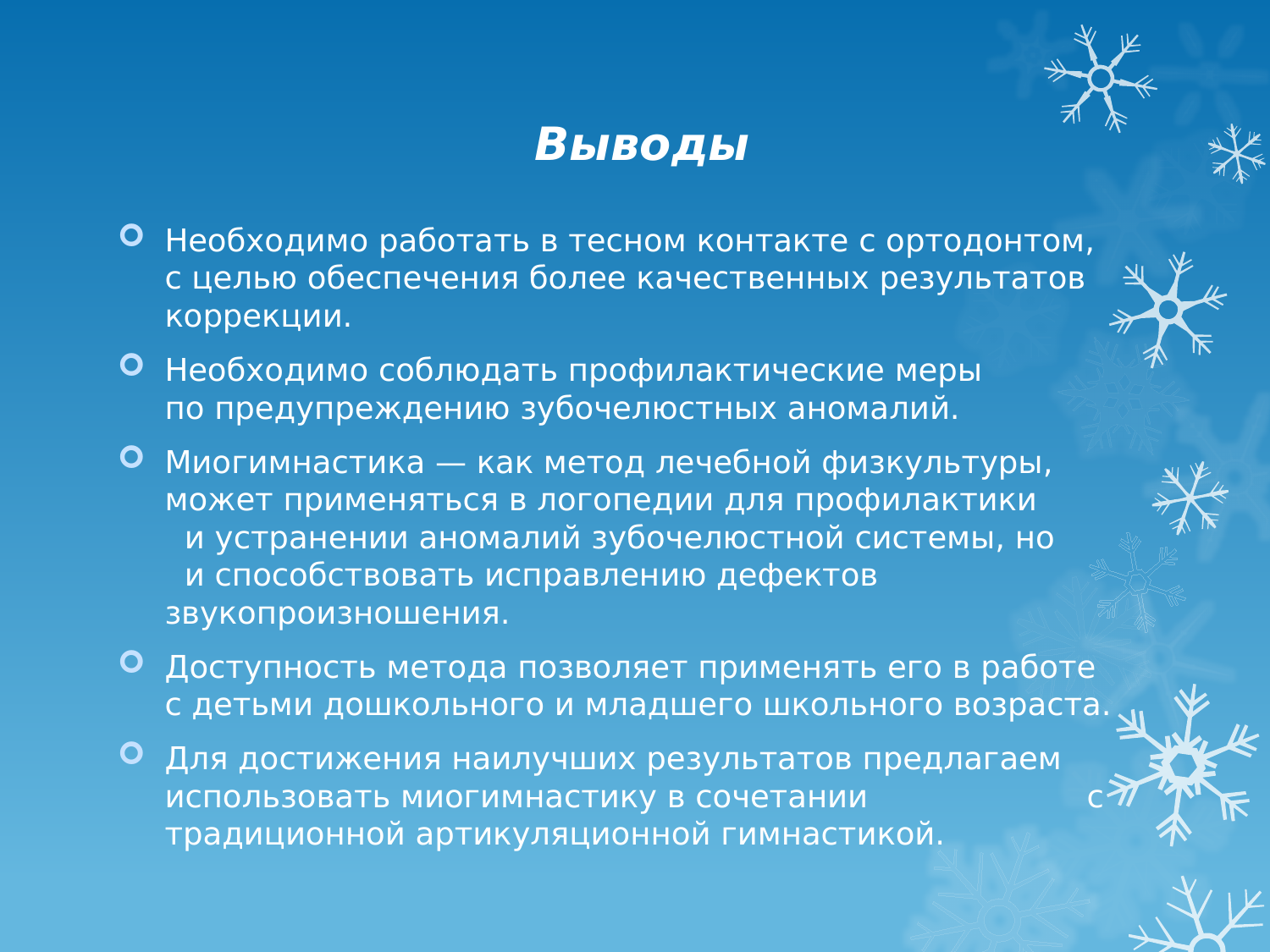

# Выводы
Необходимо работать в тесном контакте с ортодонтом,   с целью обеспечения более качественных результатов коррекции.
Необходимо соблюдать профилактические меры           по предупреждению зубочелюстных аномалий.
Миогимнастика — как метод лечебной физкультуры, может применяться в логопедии для профилактики           и устранении аномалий зубочелюстной системы, но         и способствовать исправлению дефектов звукопроизношения.
Доступность метода позволяет применять его в работе   с детьми дошкольного и младшего школьного возраста.
Для достижения наилучших результатов предлагаем использовать миогимнастику в сочетании                      с традиционной артикуляционной гимнастикой.